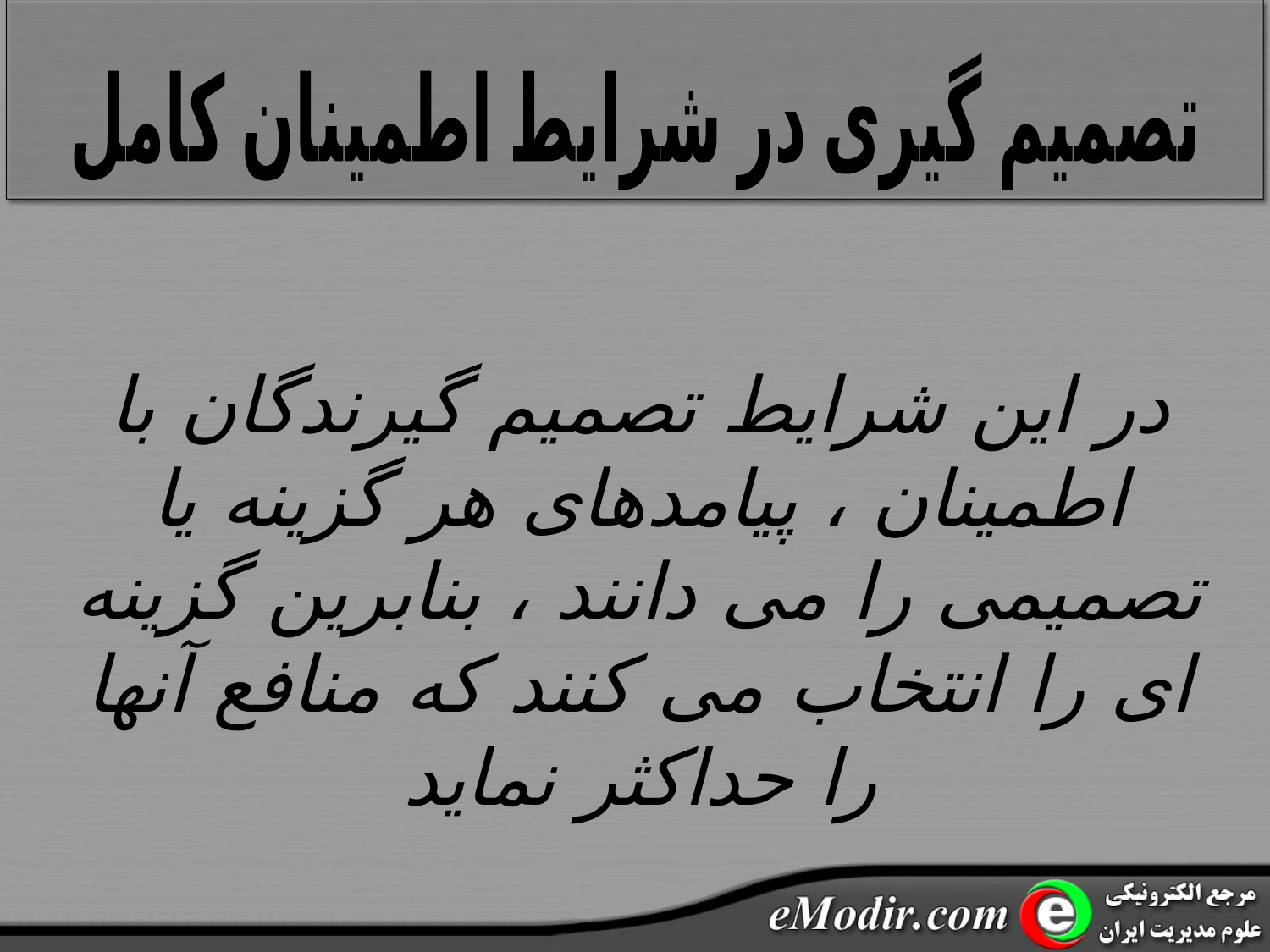

تصمیم گیری در شرایط اطمینان کامل
در این شرایط تصمیم گیرندگان با اطمینان ، پیامدهای هر گزینه یا تصمیمی را می دانند ، بنابرین گزینه ای را انتخاب می کنند که منافع آنها را حداکثر نماید